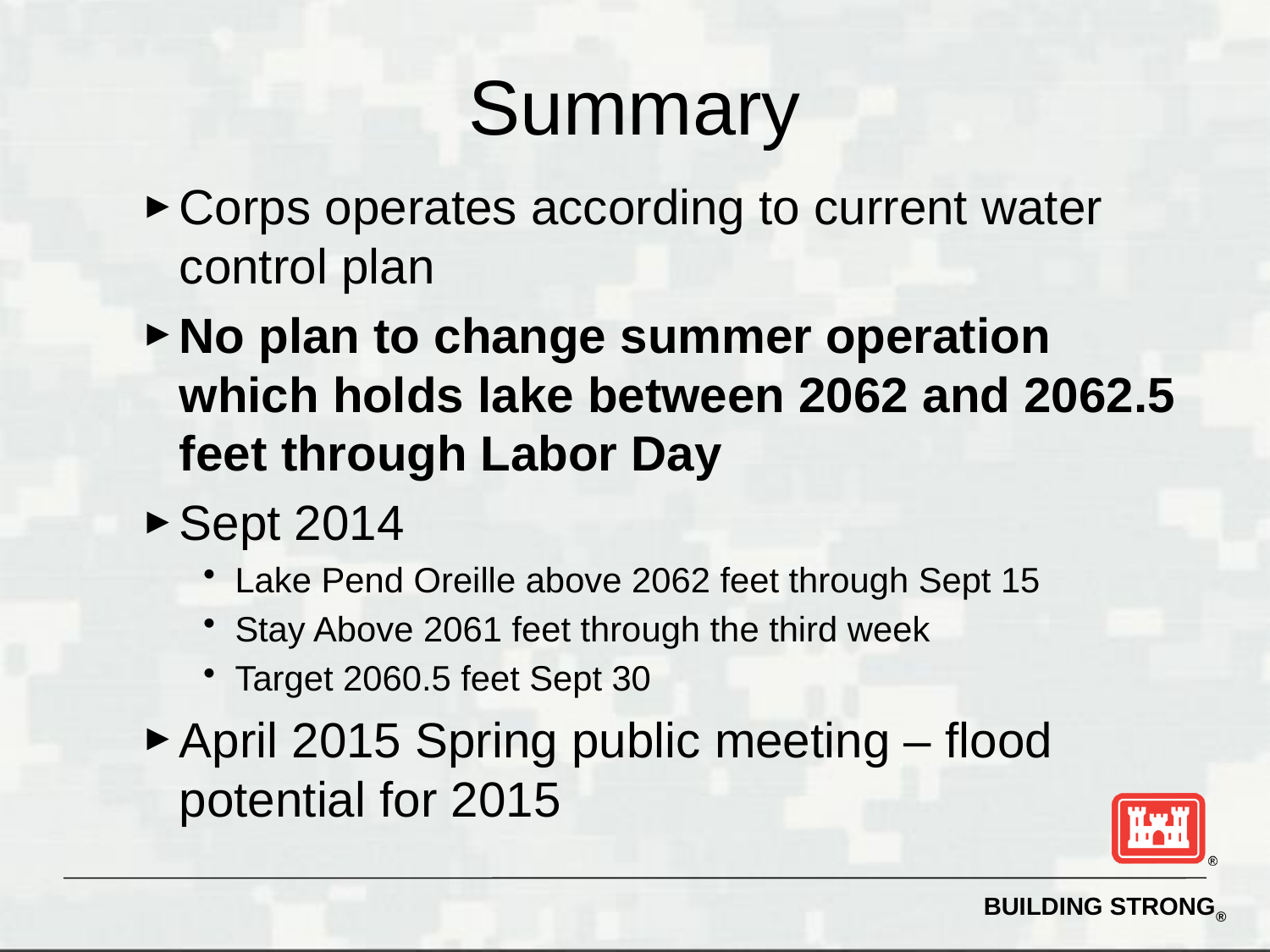

# Summary
Corps operates according to current water control plan
No plan to change summer operation which holds lake between 2062 and 2062.5 feet through Labor Day
Sept 2014
Lake Pend Oreille above 2062 feet through Sept 15
Stay Above 2061 feet through the third week
Target 2060.5 feet Sept 30
April 2015 Spring public meeting – flood potential for 2015